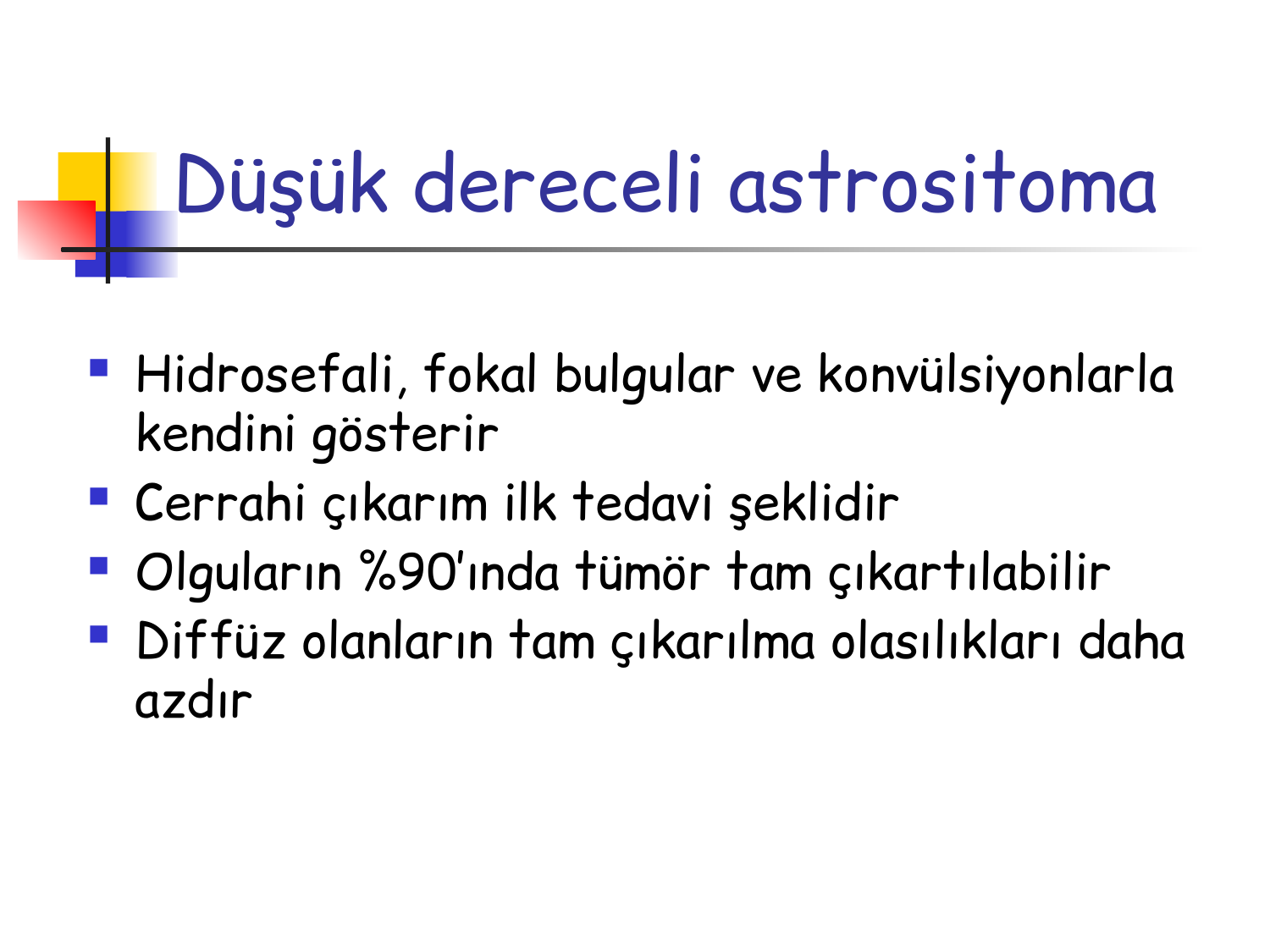

# Düşük dereceli astrositoma
Hidrosefali, fokal bulgular ve konvülsiyonlarla kendini gösterir
Cerrahi çıkarım ilk tedavi şeklidir
Olguların %90’ında tümör tam çıkartılabilir
Diffüz olanların tam çıkarılma olasılıkları daha azdır